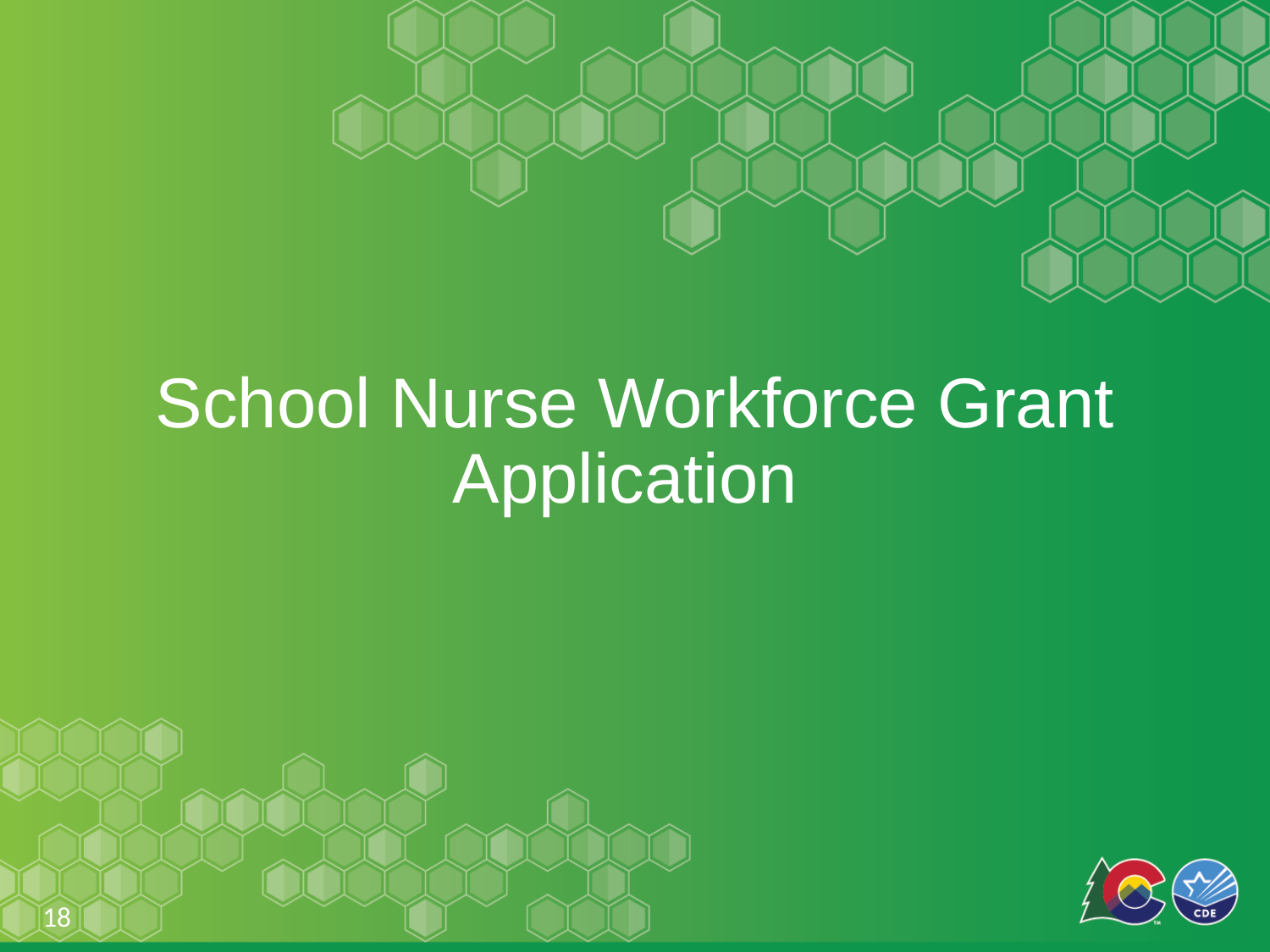

# School Nurse Workforce Grant Application
18